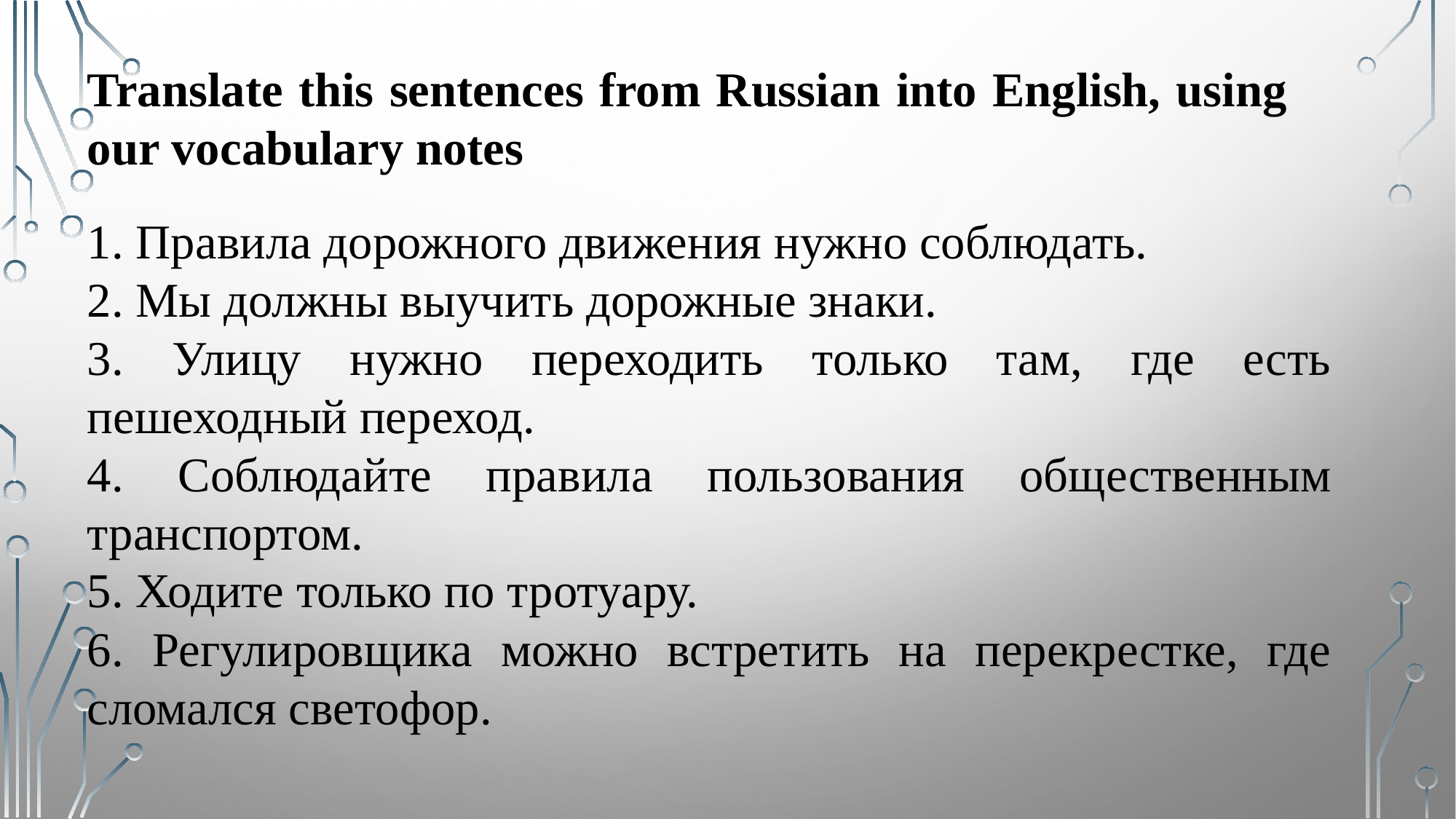

Translate this sentences from Russian into English, using our vocabulary notes
1. Правила дорожного движения нужно соблюдать.
2. Мы должны выучить дорожные знаки.
3. Улицу нужно переходить только там, где есть пешеходный переход.
4. Соблюдайте правила пользования общественным транспортом.
5. Ходите только по тротуару.
6. Регулировщика можно встретить на перекрестке, где сломался светофор.